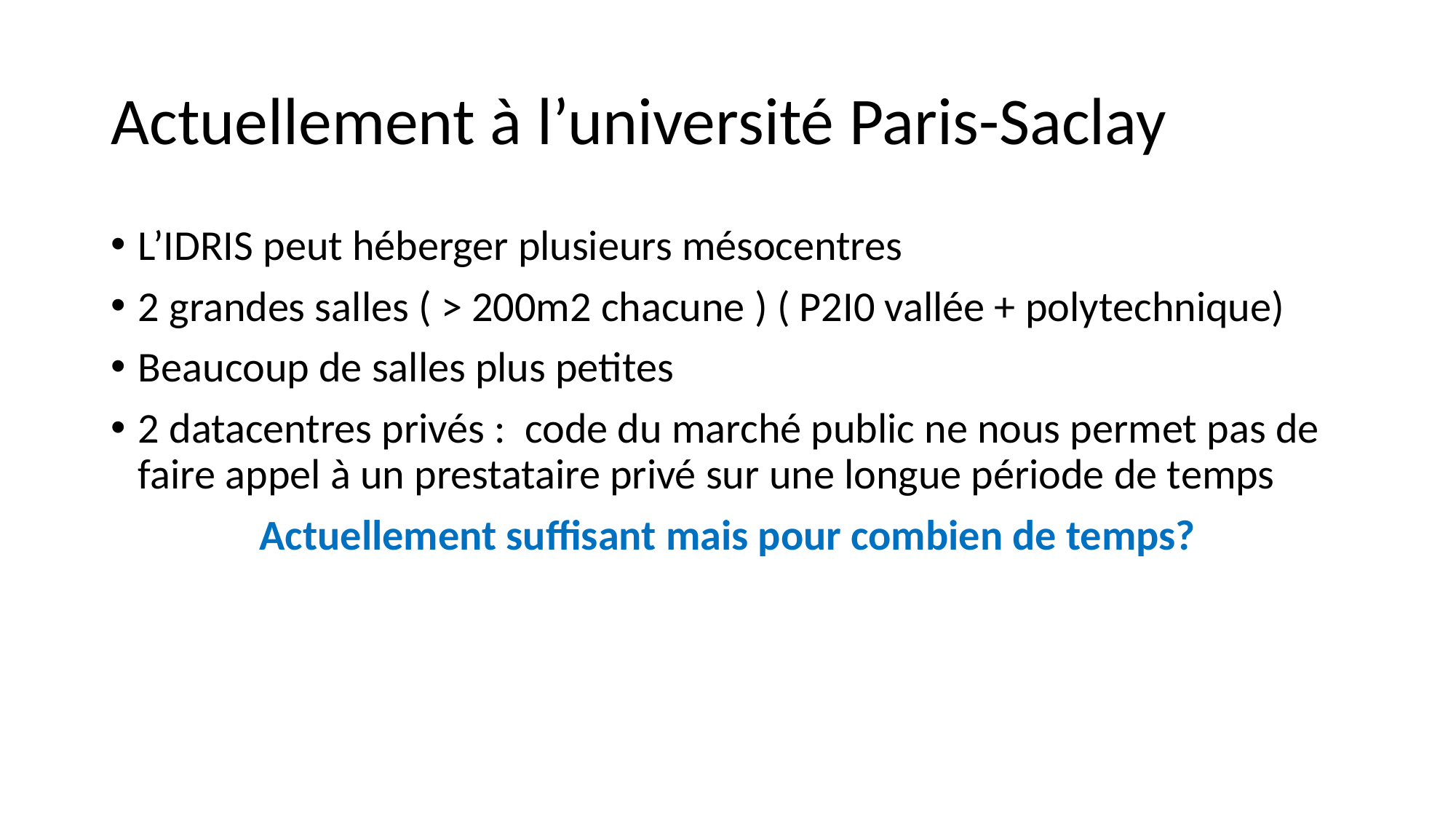

# Actuellement à l’université Paris-Saclay
L’IDRIS peut héberger plusieurs mésocentres
2 grandes salles ( > 200m2 chacune ) ( P2I0 vallée + polytechnique)
Beaucoup de salles plus petites
2 datacentres privés :  code du marché public ne nous permet pas de faire appel à un prestataire privé sur une longue période de temps
Actuellement suffisant mais pour combien de temps?